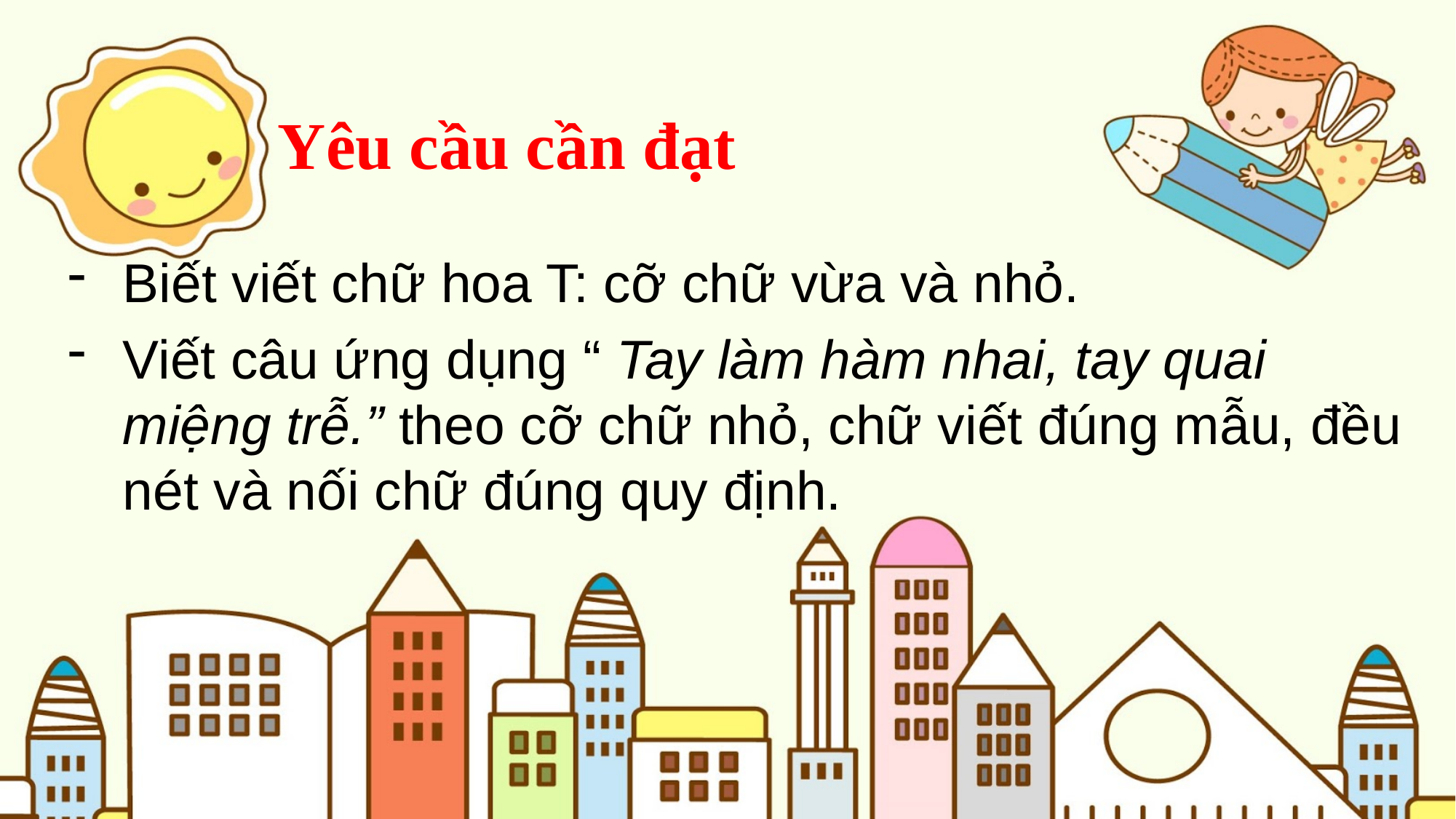

Yêu cầu cần đạt
Biết viết chữ hoa T: cỡ chữ vừa và nhỏ.
Viết câu ứng dụng “ Tay làm hàm nhai, tay quai miệng trễ.” theo cỡ chữ nhỏ, chữ viết đúng mẫu, đều nét và nối chữ đúng quy định.